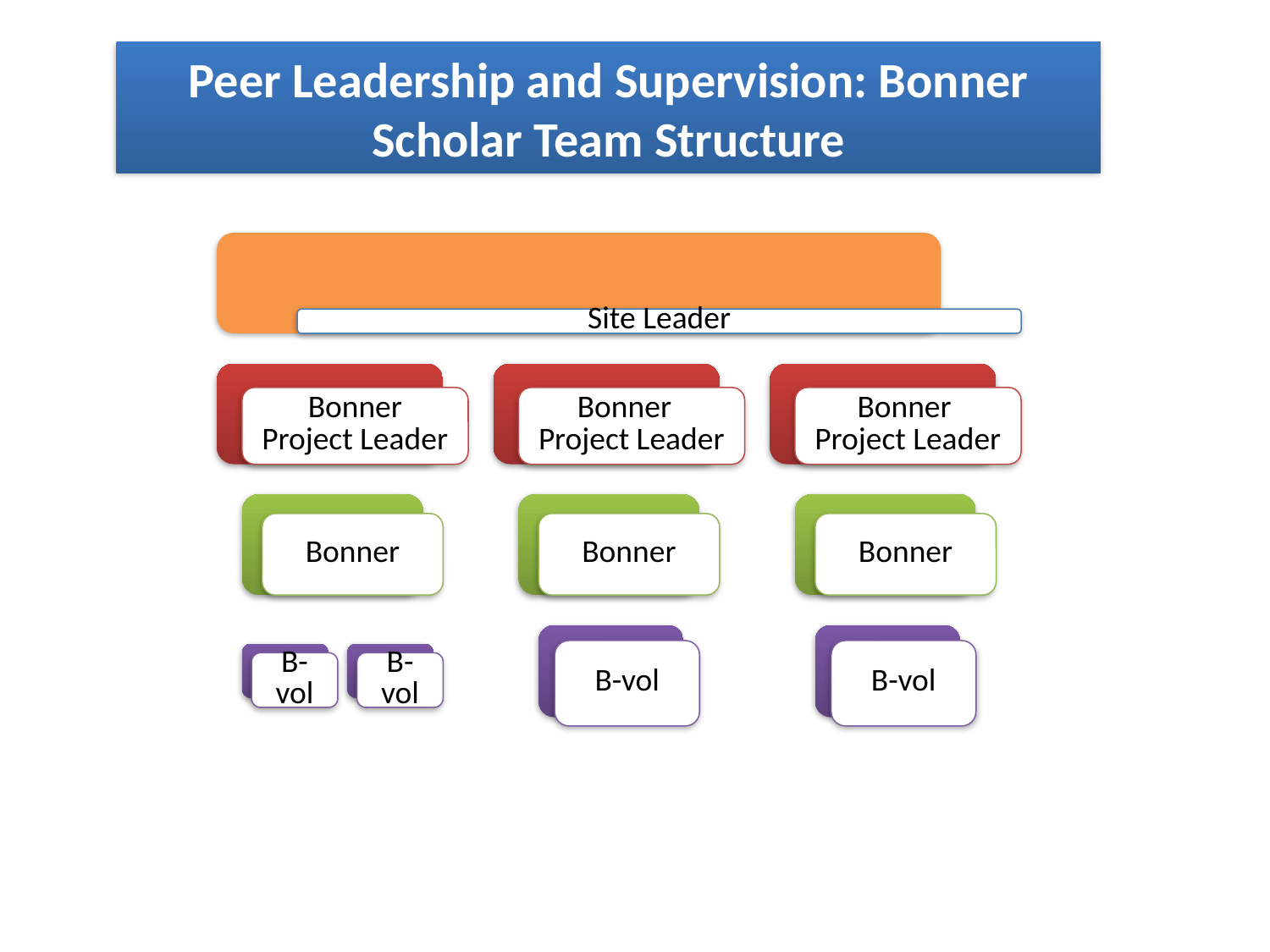

Peer Leadership and Supervision: Bonner Scholar Team Structure
Site Leader
Bonner
Project Leader
Bonner
Bonner
B-vol
B-vol
B-vol
Bonner
Project Leader
Bonner
B-vol
Bonner
Project Leader